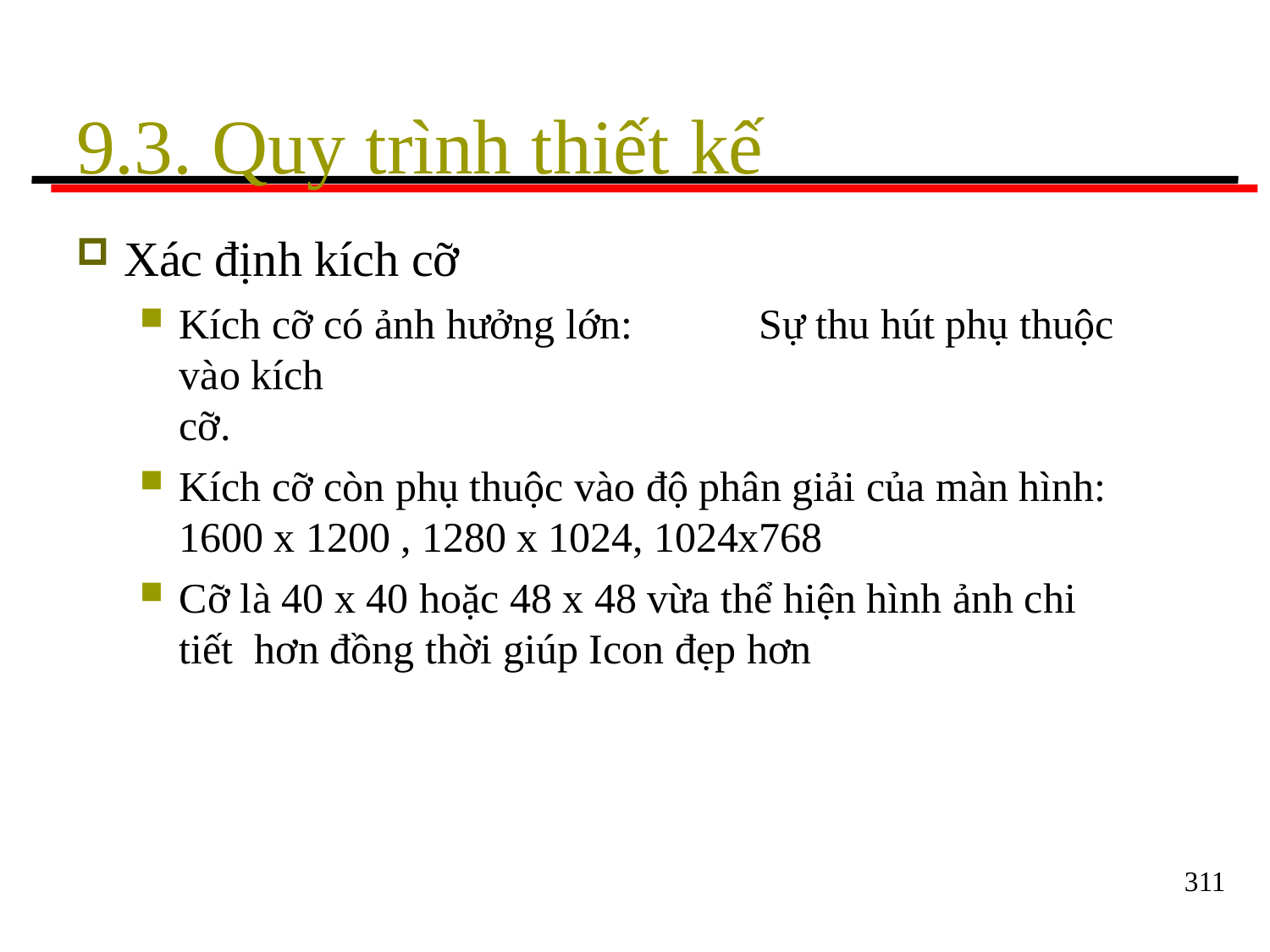

# 9.3. Quy trình thiết kế
Xác định kích cỡ
Kích cỡ có ảnh hưởng lớn:	Sự thu hút phụ thuộc vào kích
cỡ.
Kích cỡ còn phụ thuộc vào độ phân giải của màn hình:
1600 x 1200 , 1280 x 1024, 1024x768
Cỡ là 40 x 40 hoặc 48 x 48 vừa thể hiện hình ảnh chi tiết  hơn đồng thời giúp Icon đẹp hơn
311